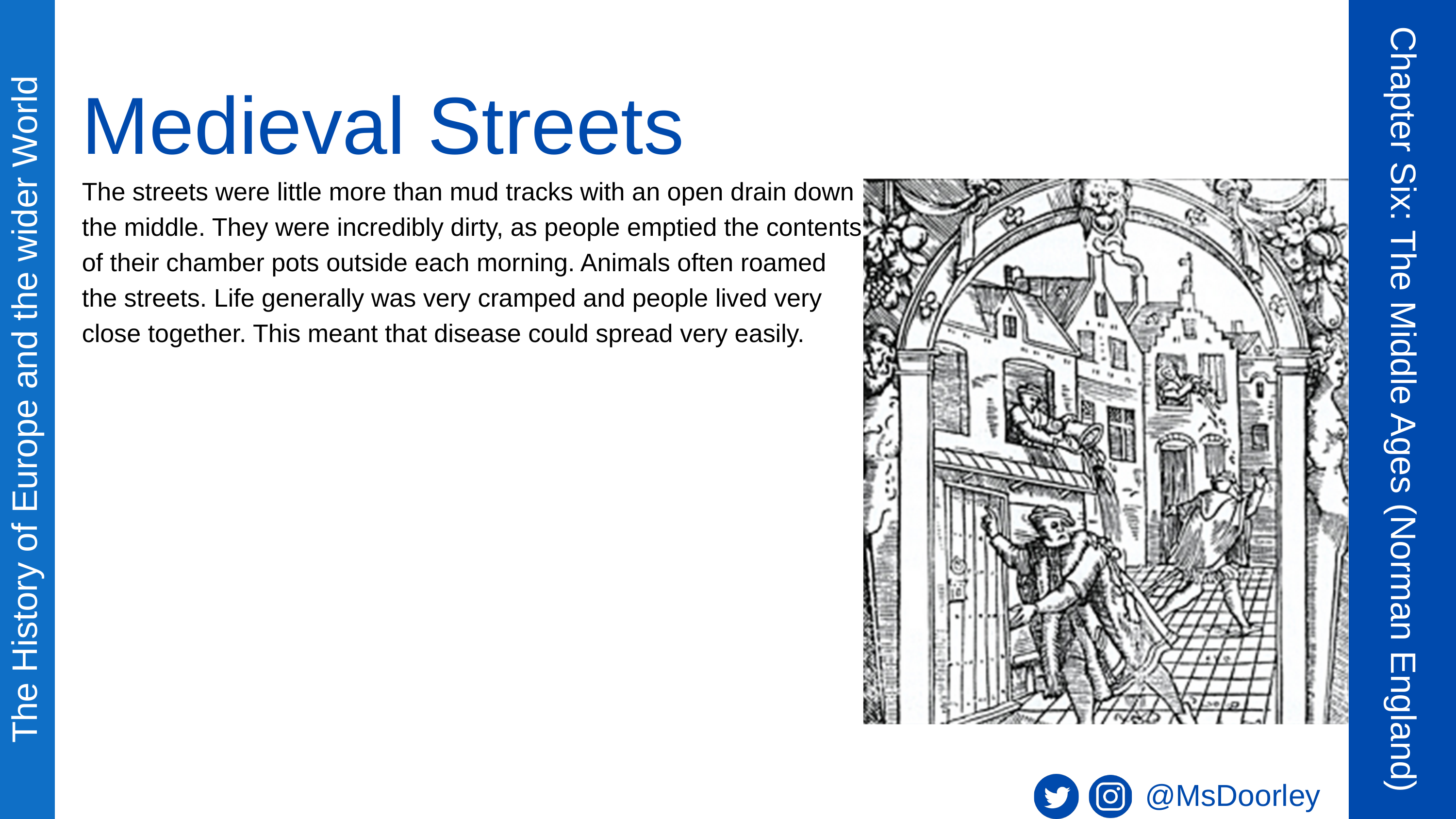

Medieval Streets
The streets were little more than mud tracks with an open drain down the middle. They were incredibly dirty, as people emptied the contents of their chamber pots outside each morning. Animals often roamed the streets. Life generally was very cramped and people lived very close together. This meant that disease could spread very easily.

The History of Europe and the wider World
Chapter Six: The Middle Ages (Norman England)

@MsDoorley